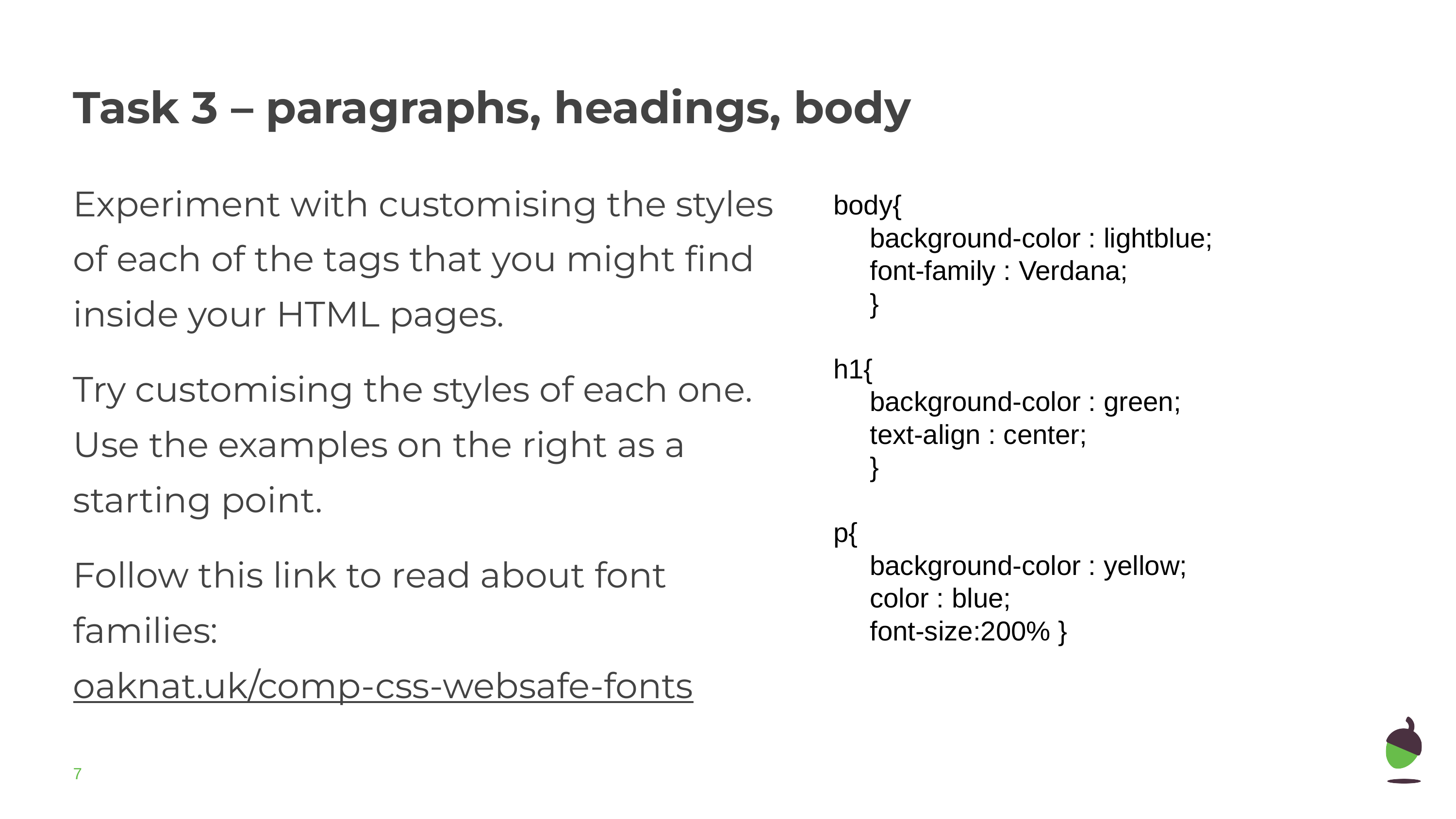

# Task 3 – paragraphs, headings, body
Experiment with customising the styles of each of the tags that you might find inside your HTML pages.
Try customising the styles of each one. Use the examples on the right as a starting point.
Follow this link to read about font families: oaknat.uk/comp-css-websafe-fonts

body{
background-color : lightblue;
font-family : Verdana;
}

h1{
background-color : green;
text-align : center;
}

p{
background-color : yellow;
color : blue;
font-size:200% }

7